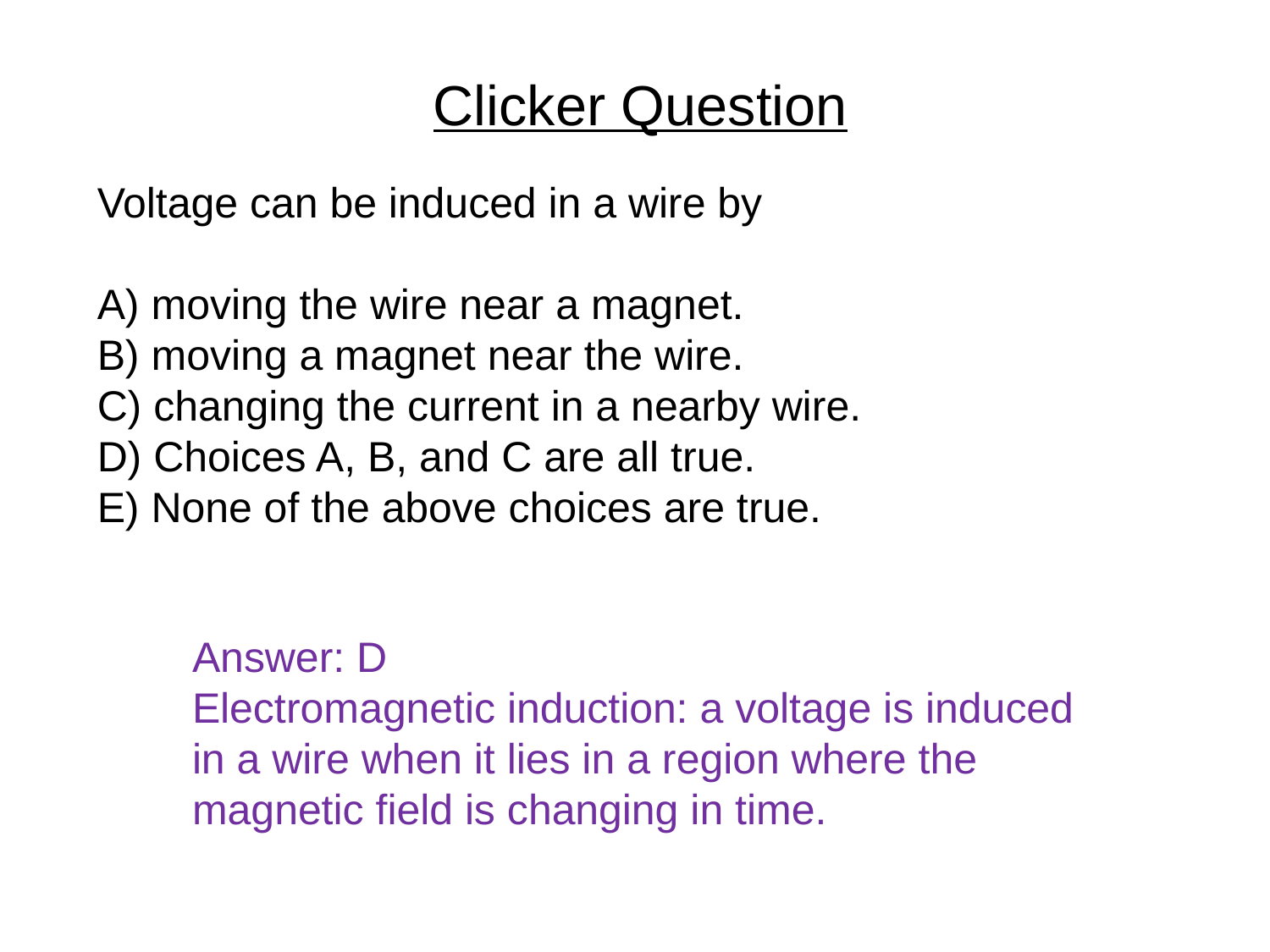

Clicker Question
Voltage can be induced in a wire by

A) moving the wire near a magnet.
B) moving a magnet near the wire.
C) changing the current in a nearby wire.
D) Choices A, B, and C are all true.
E) None of the above choices are true.
Answer: D
Electromagnetic induction: a voltage is induced in a wire when it lies in a region where the magnetic field is changing in time.